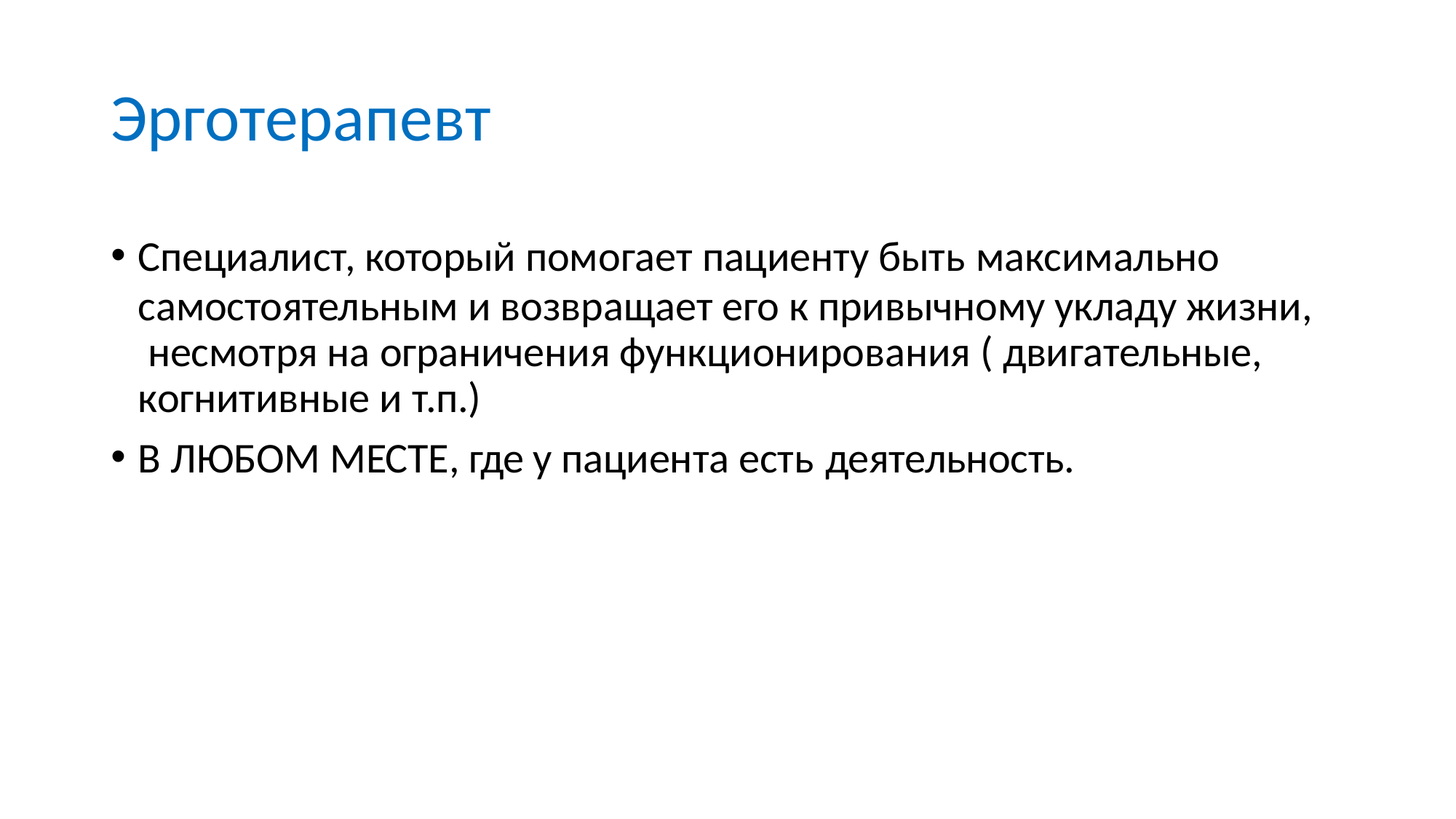

# Эрготерапевт
Специалист, который помогает пациенту быть максимально
самостоятельным и возвращает его к привычному укладу жизни,  несмотря на ограничения функционирования ( двигательные,  когнитивные и т.п.)
В ЛЮБОМ МЕСТЕ, где у пациента есть деятельность.